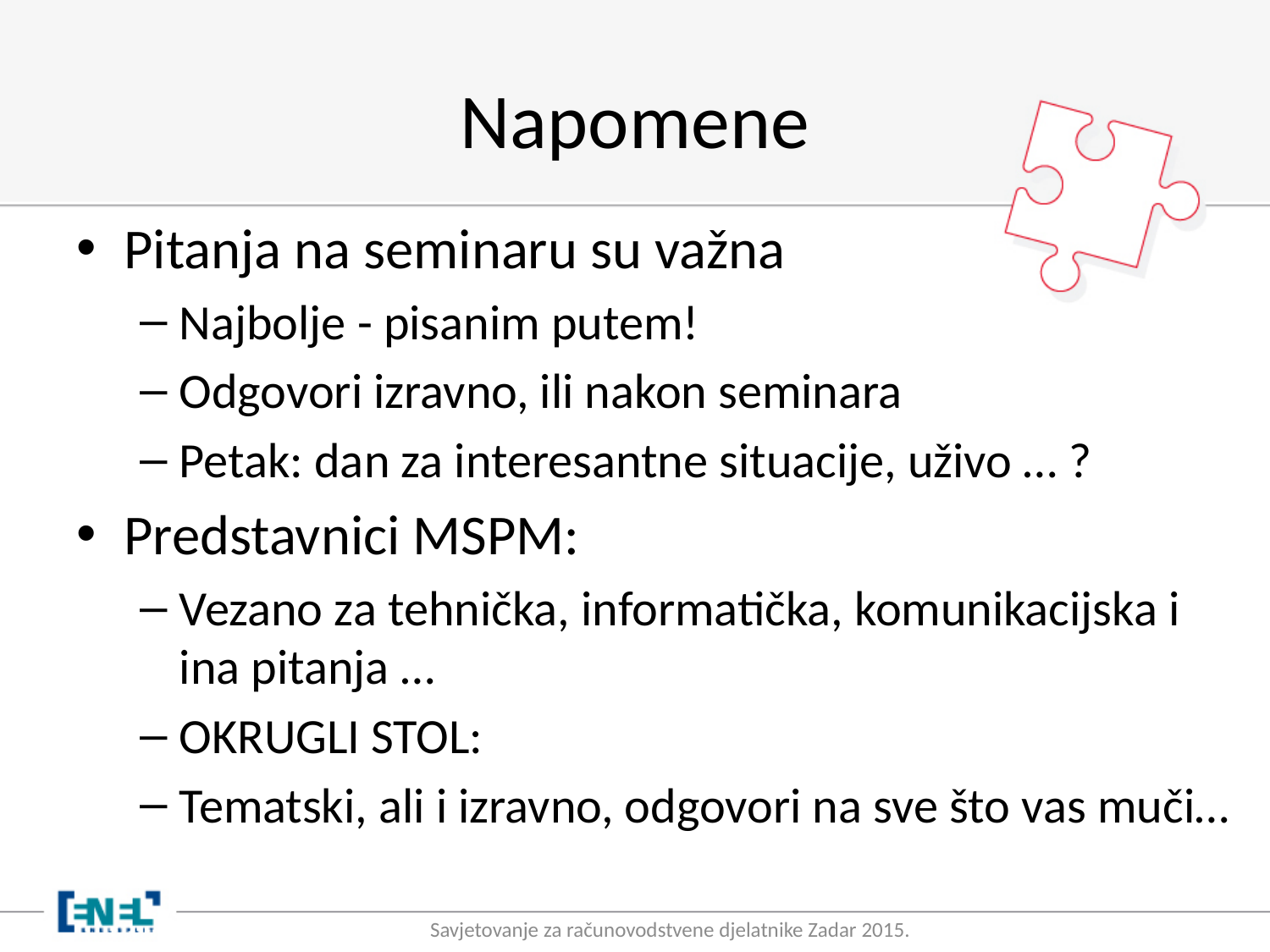

# Napomene
Pitanja na seminaru su važna
Najbolje - pisanim putem!
Odgovori izravno, ili nakon seminara
Petak: dan za interesantne situacije, uživo … ?
Predstavnici MSPM:
Vezano za tehnička, informatička, komunikacijska i ina pitanja …
OKRUGLI STOL:
Tematski, ali i izravno, odgovori na sve što vas muči…